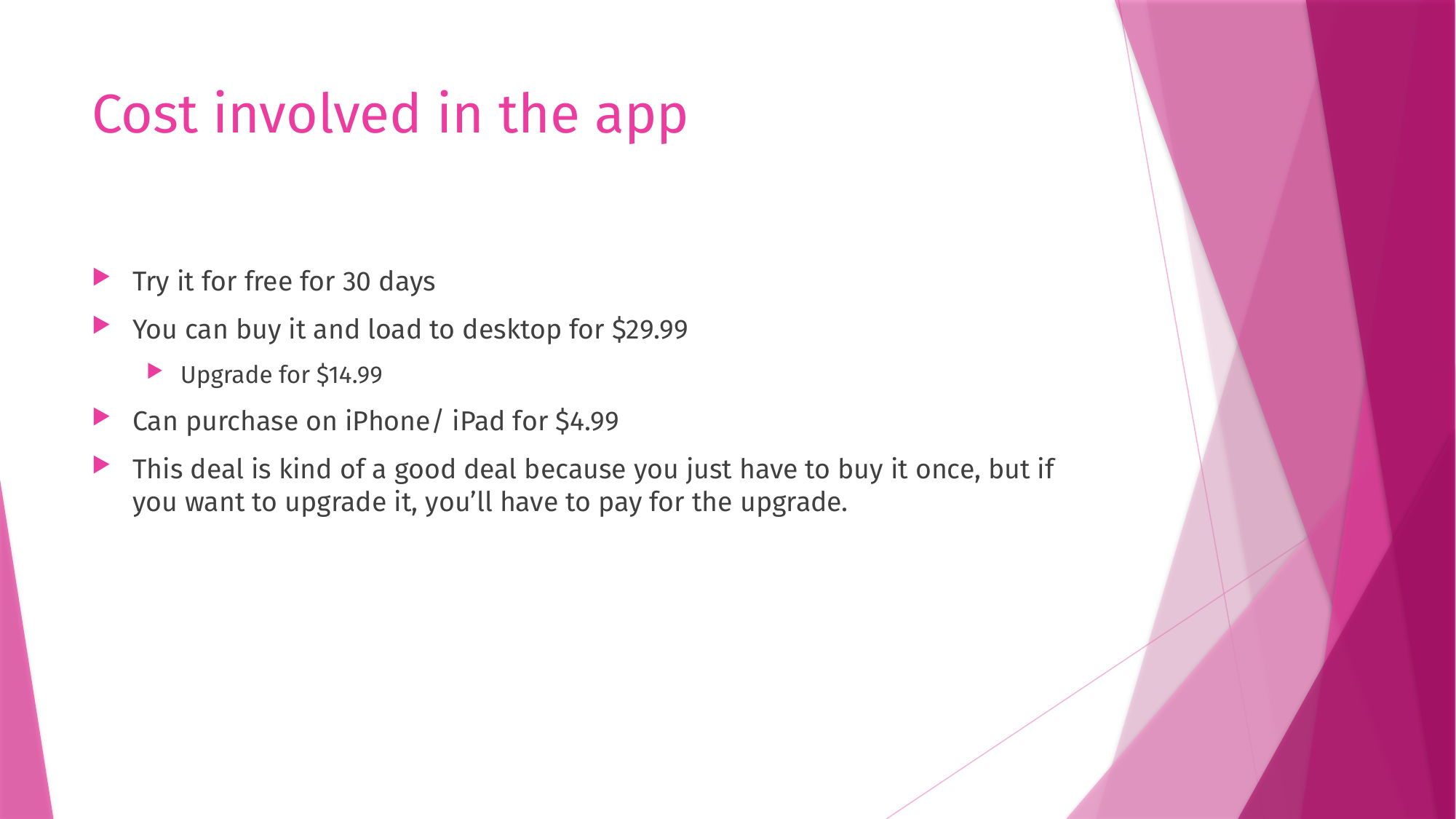

# Cost involved in the app
Try it for free for 30 days
You can buy it and load to desktop for $29.99
Upgrade for $14.99
Can purchase on iPhone/ iPad for $4.99
This deal is kind of a good deal because you just have to buy it once, but if you want to upgrade it, you’ll have to pay for the upgrade.